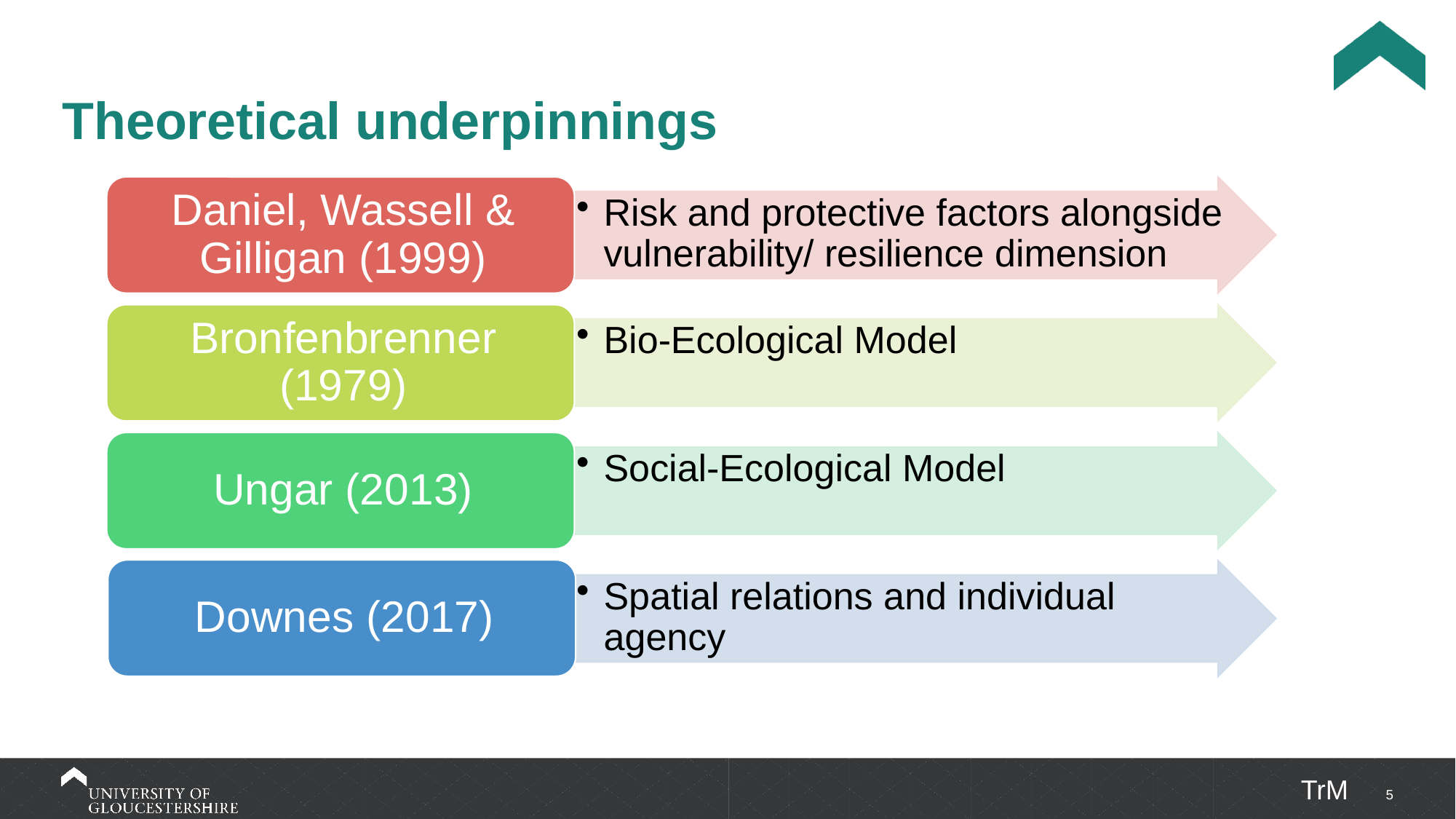

# Theoretical underpinnings
Risk and protective factors alongside vulnerability/ resilience dimension
Daniel, Wassell & Gilligan (1999)
Bio-Ecological Model
Bronfenbrenner (1979)
Social-Ecological Model
Ungar (2013)
Spatial relations and individual agency
Downes (2017)
TrM